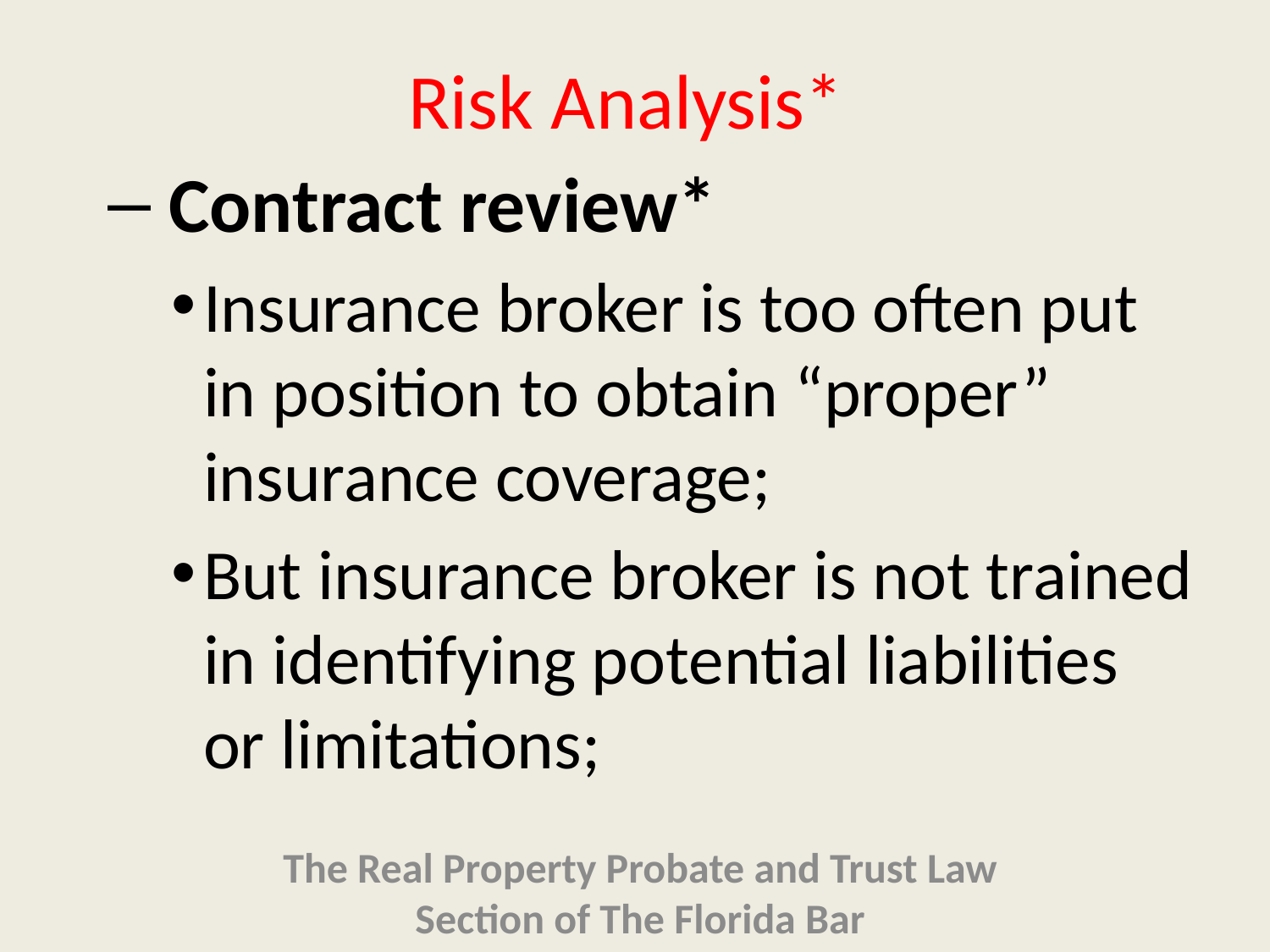

# Risk Analysis*
 Contract review*
Insurance broker is too often put in position to obtain “proper” insurance coverage;
But insurance broker is not trained in identifying potential liabilities or limitations;
The Real Property Probate and Trust Law Section of The Florida Bar